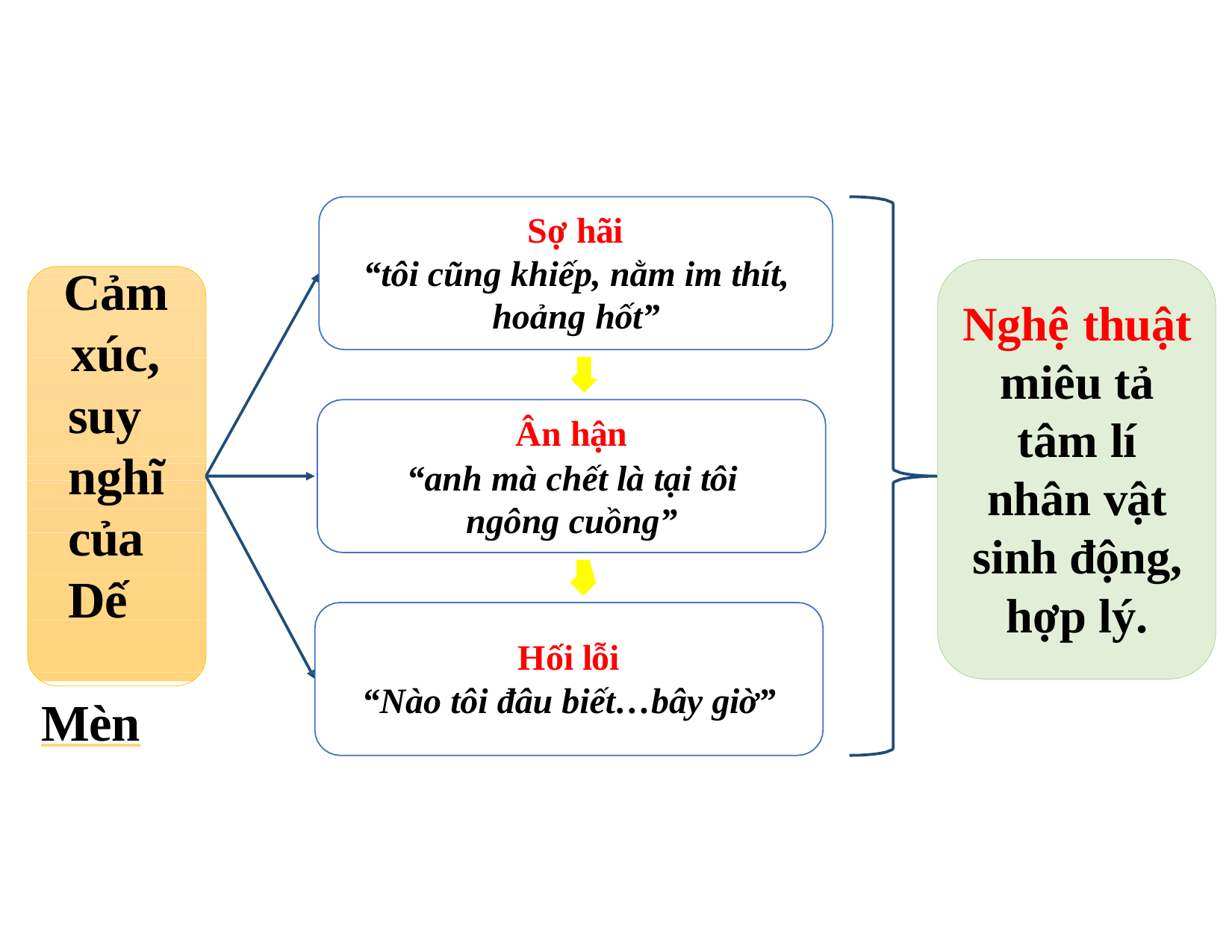

Sợ hãi
“tôi cũng khiếp, nằm im thít, hoảng hốt”
Cảm

Nghệ thuật miêu tả tâm lí nhân vật sinh động, hợp lý.
xúc, suy nghĩ của Dế
 Mèn

Ân hận
“anh mà chết là tại tôi ngông cuồng”

Hối lỗi
“Nào tôi đâu biết…bây giờ”